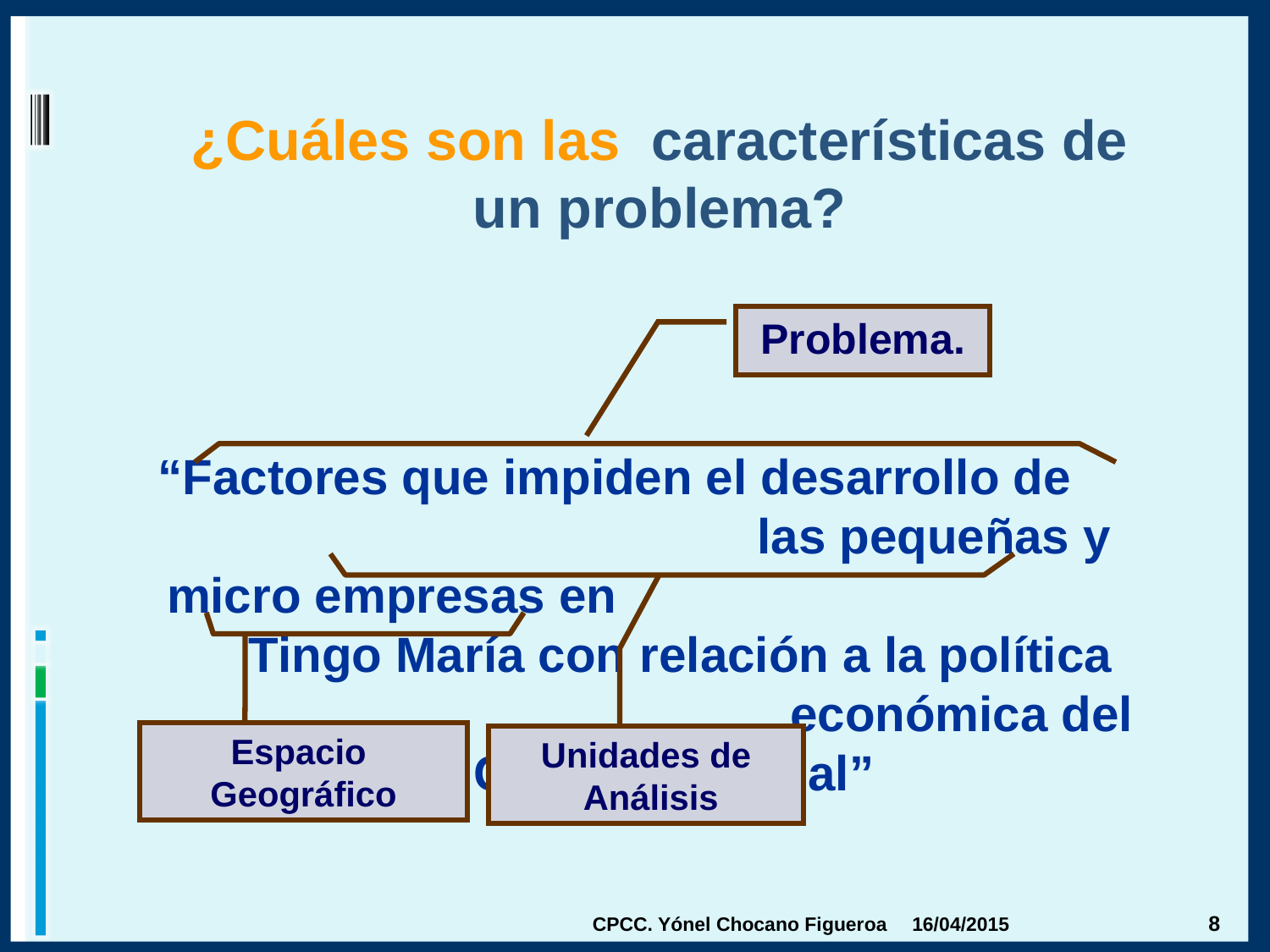

¿Cuáles son las  características de un problema?

“Factores que impiden el desarrollo de                                               las pequeñas y micro empresas en                                                Tingo María con relación a la política                                                económica del Gobierno actual”
Problema.

Unidades de
 Análisis

Espacio
Geográfico
CPCC. Yónel Chocano Figueroa
16/04/2015
8